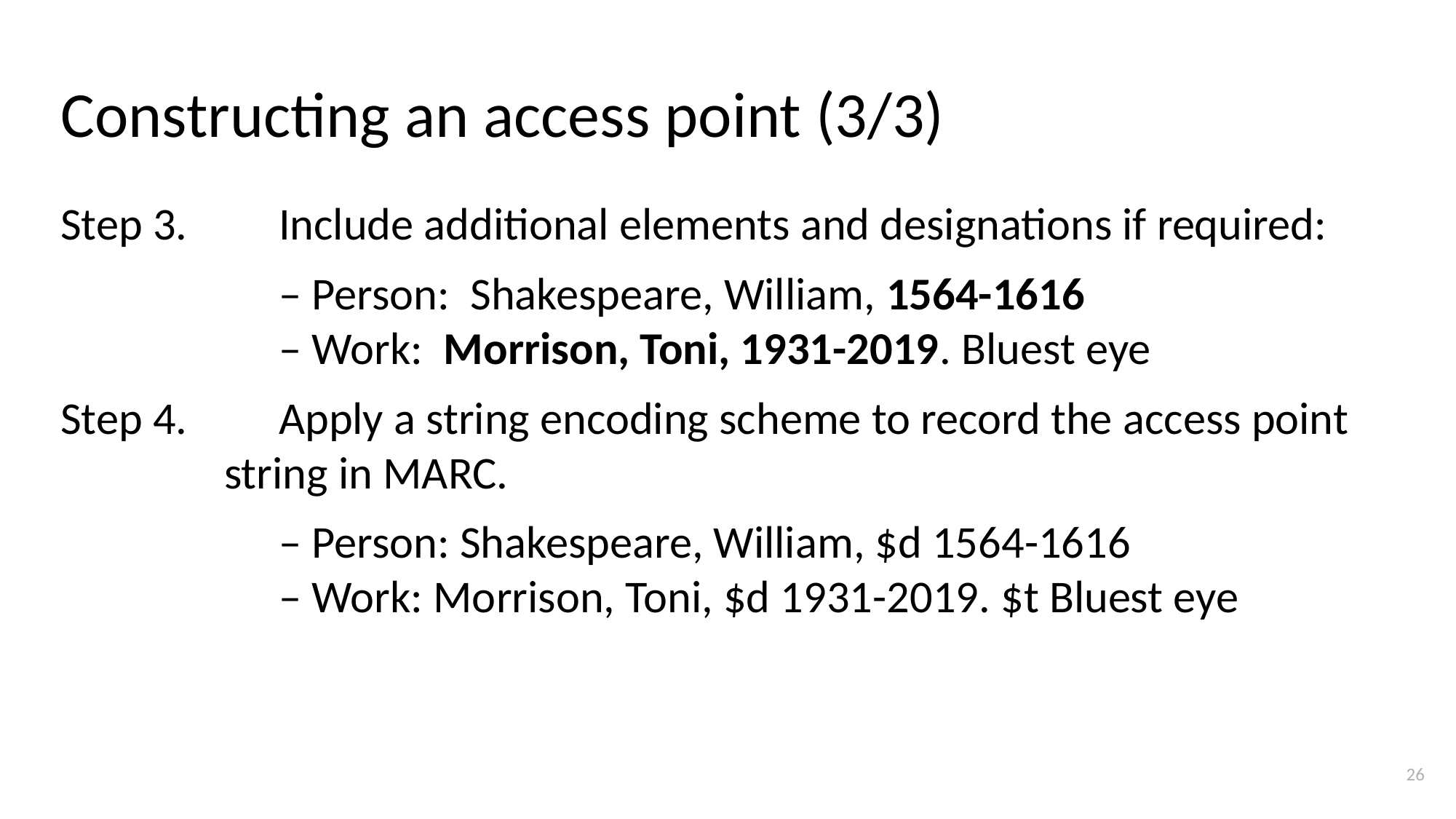

# Constructing an access point (3/3)
Step 3.	Include additional elements and designations if required:
– Person:  Shakespeare, William, 1564-1616
– Work:  Morrison, Toni, 1931-2019. Bluest eye
Step 4.	Apply a string encoding scheme to record the access point
string in MARC.
– Person: Shakespeare, William, $d 1564-1616
– Work: Morrison, Toni, $d 1931-2019. $t Bluest eye

26